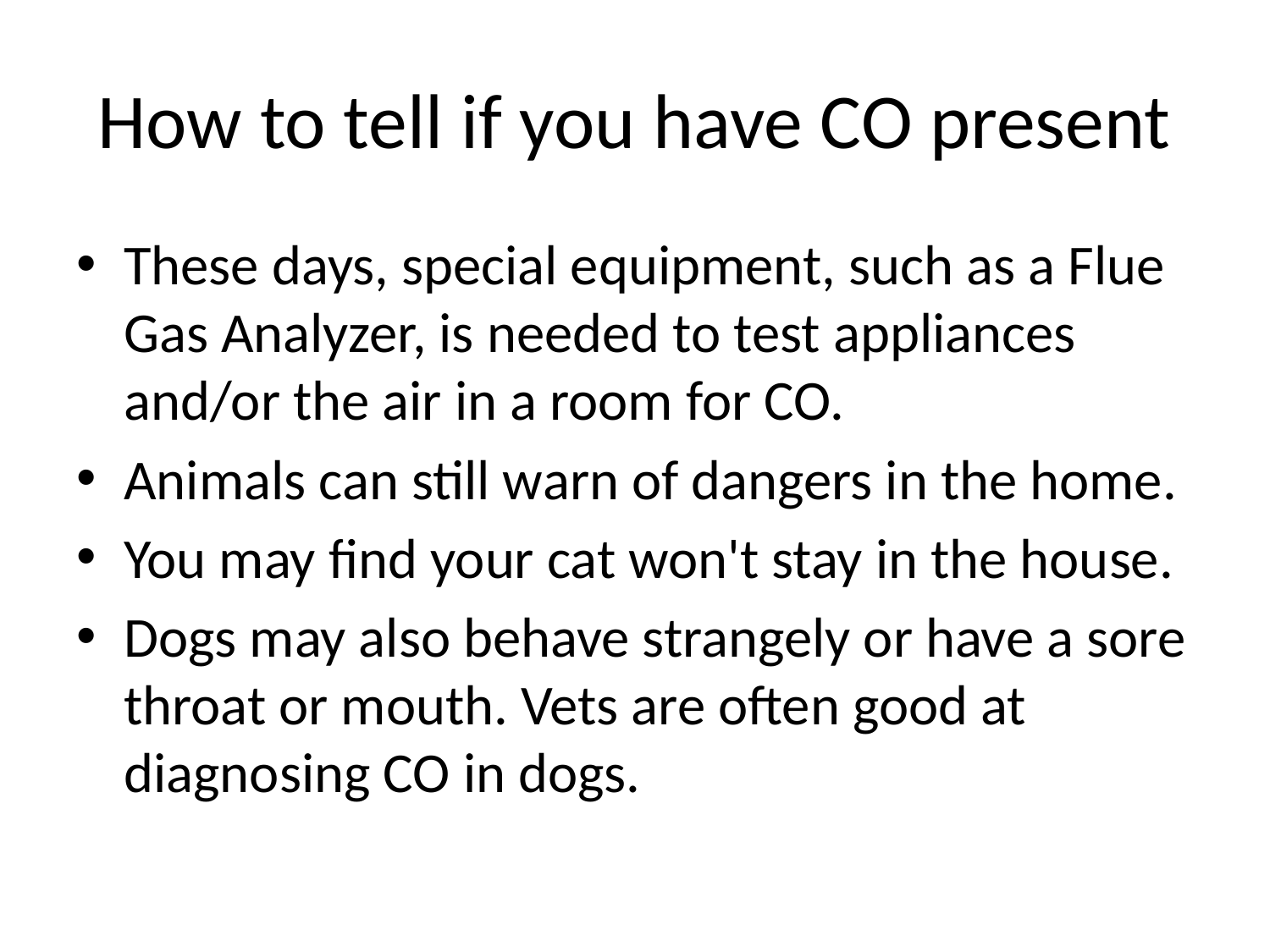

# How to tell if you have CO present
These days, special equipment, such as a Flue Gas Analyzer, is needed to test appliances and/or the air in a room for CO.
Animals can still warn of dangers in the home.
You may find your cat won't stay in the house.
Dogs may also behave strangely or have a sore throat or mouth. Vets are often good at diagnosing CO in dogs.